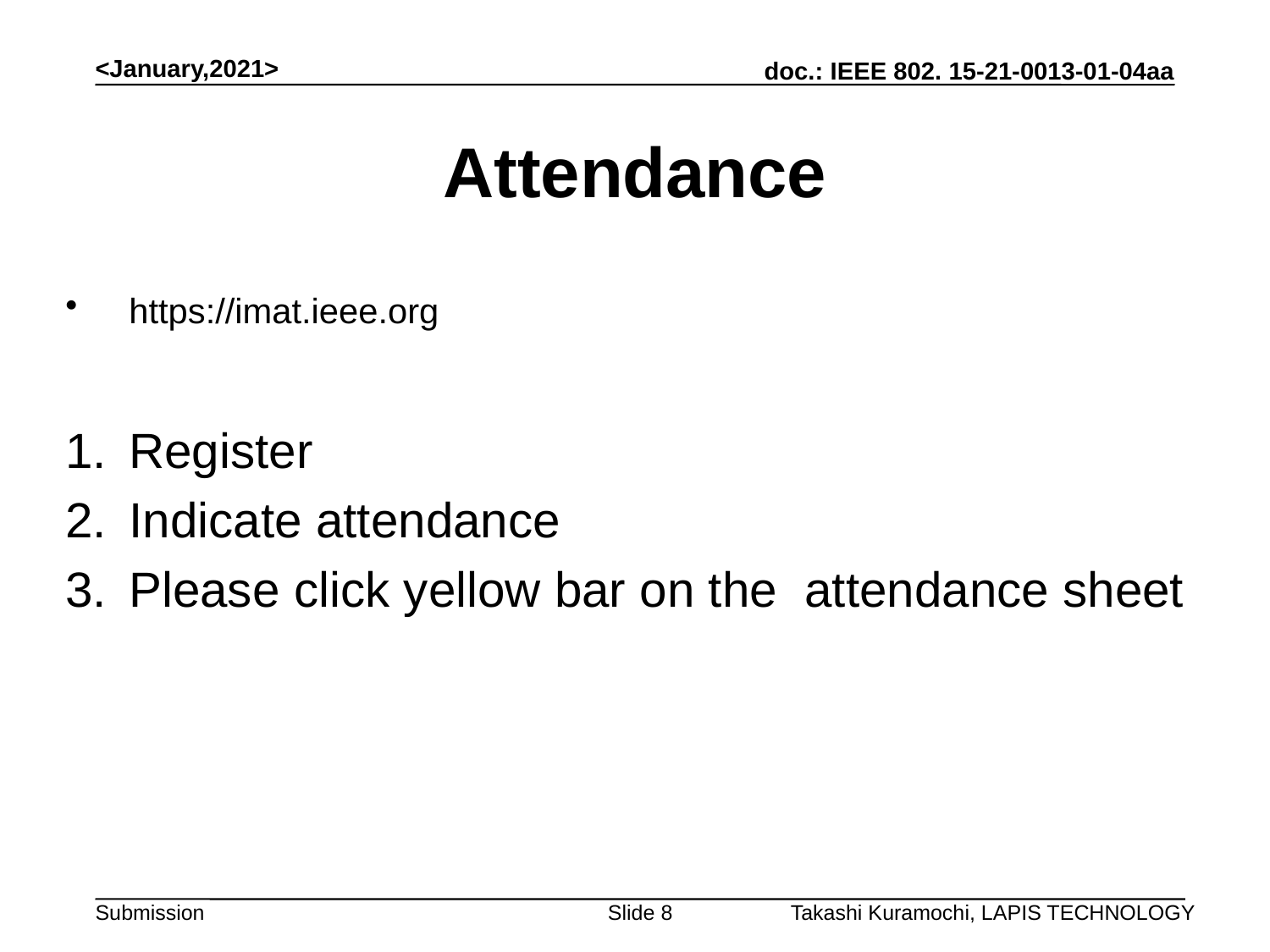

<January,2021>
# Attendance
https://imat.ieee.org

Register
Indicate attendance
Please click yellow bar on the  attendance sheet

Slide 8
Takashi Kuramochi, LAPIS TECHNOLOGY